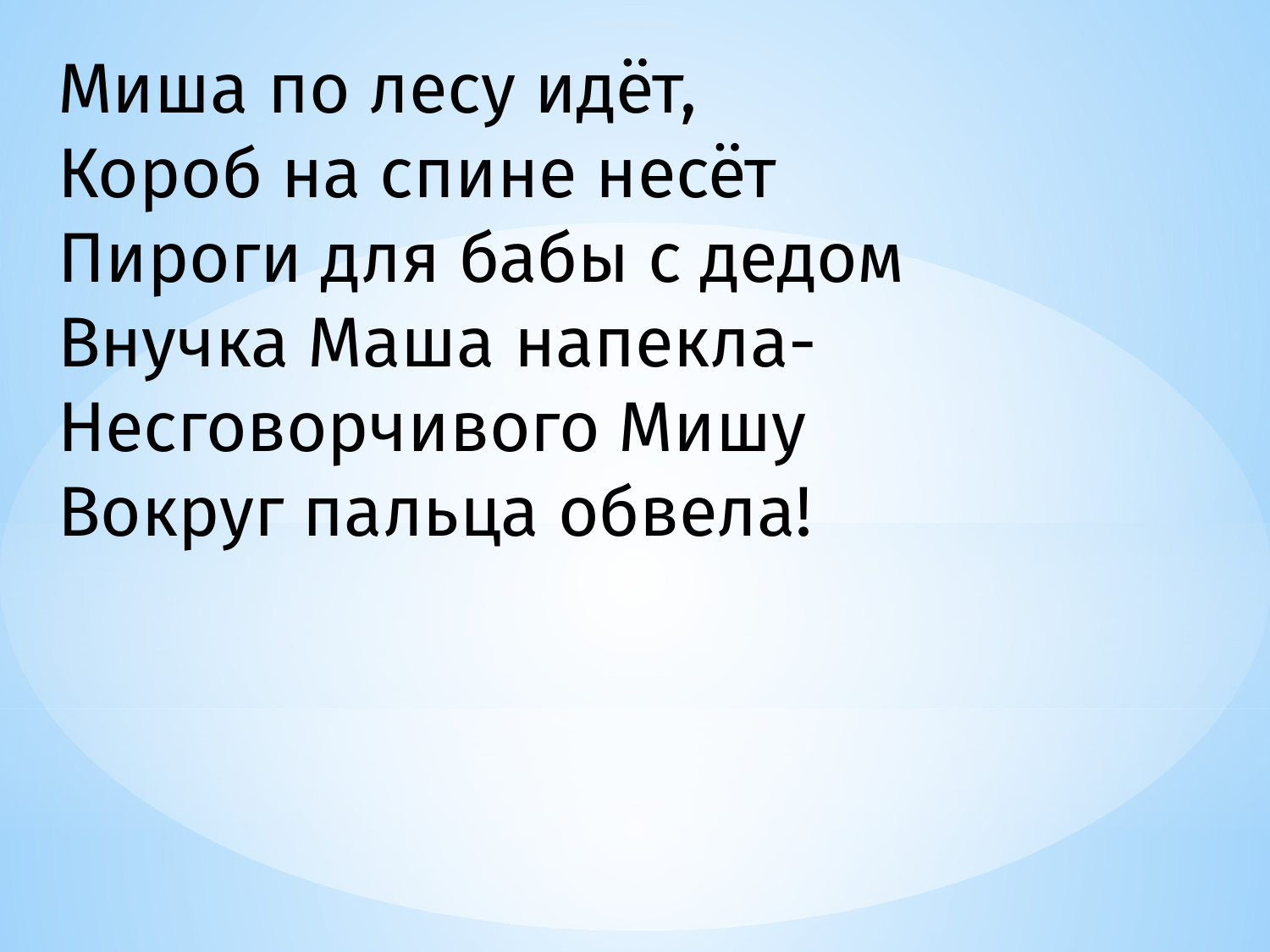

# Миша по лесу идёт, Короб на спине несёт Пироги для бабы с дедом Внучка Маша напекла- Несговорчивого Мишу Вокруг пальца обвела!